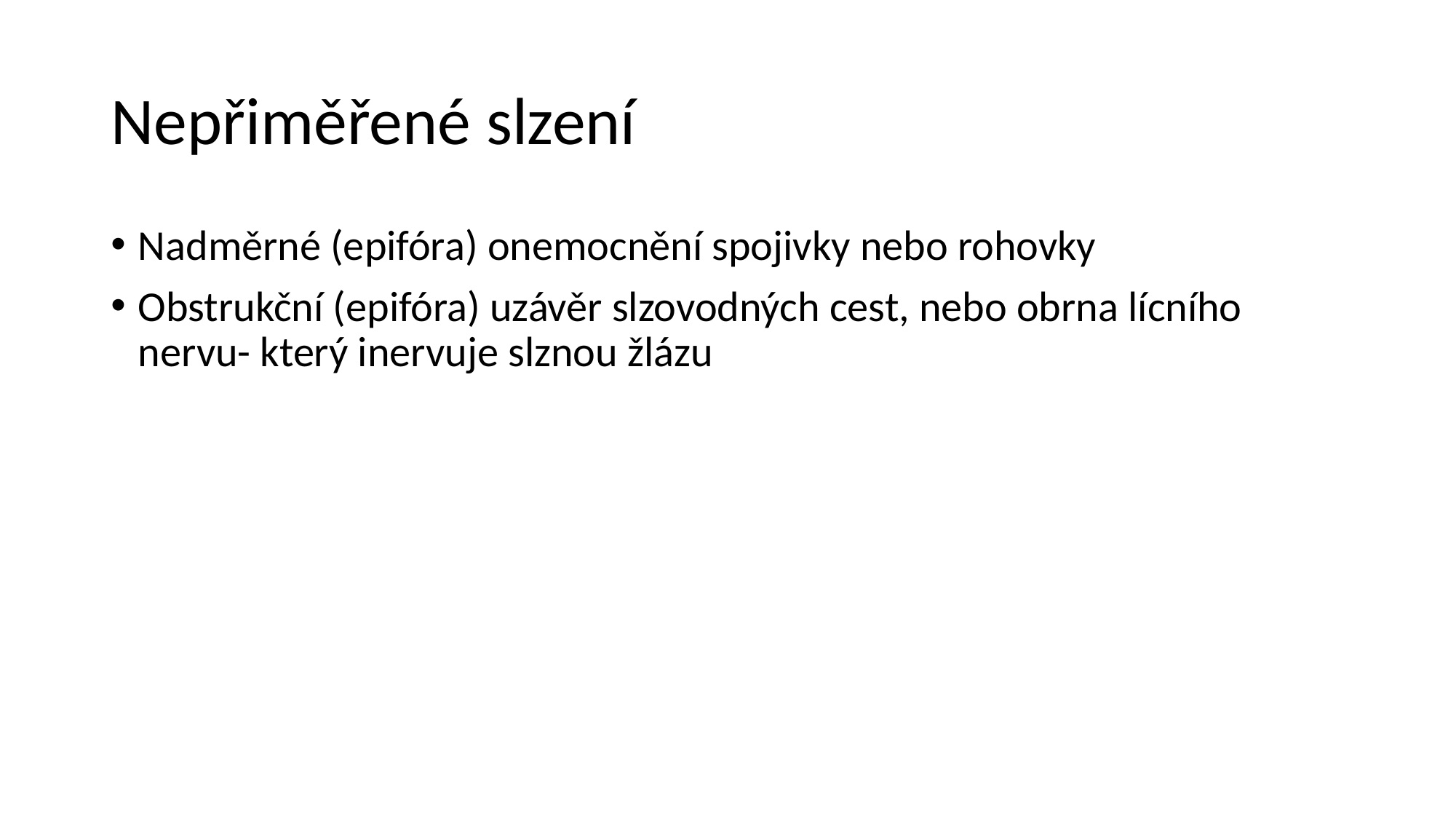

# Nepřiměřené slzení
Nadměrné (epifóra) onemocnění spojivky nebo rohovky
Obstrukční (epifóra) uzávěr slzovodných cest, nebo obrna lícního nervu- který inervuje slznou žlázu